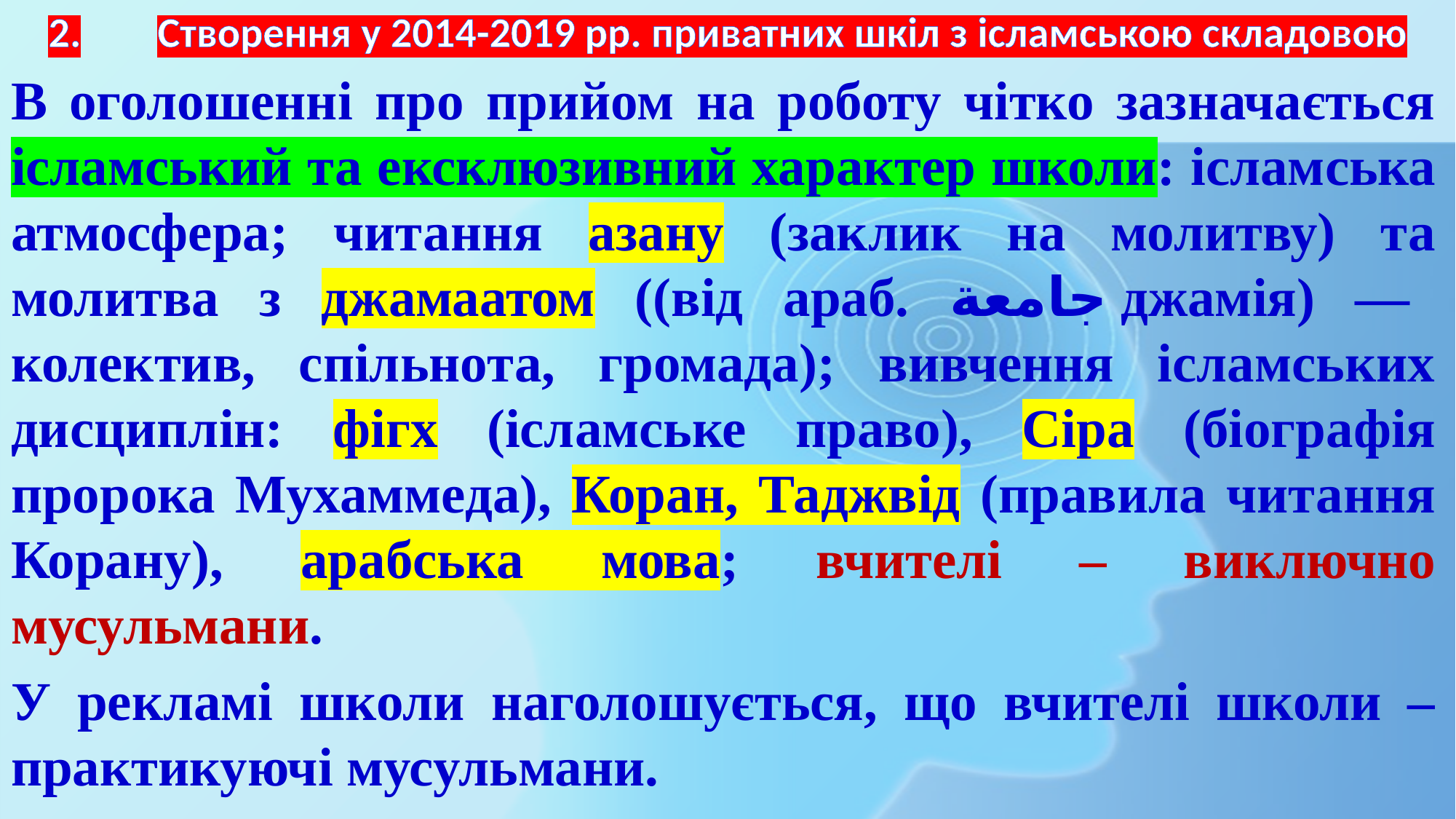

# 2.	Створення у 2014-2019 рр. приватних шкіл з ісламською складовою
В оголошенні про прийом на роботу чітко зазначається ісламський та ексклюзивний характер школи: ісламська атмосфера; читання азану (заклик на молитву) та молитва з джамаатом ((від араб. جامعة‎ джамія) — колектив, спільнота, громада); вивчення ісламських дисциплін: фігх (ісламське право), Сіра (біографія пророка Мухаммеда), Коран, Таджвід (правила читання Корану), арабська мова; вчителі – виключно мусульмани.
У рекламі школи наголошується, що вчителі школи – практикуючі мусульмани.